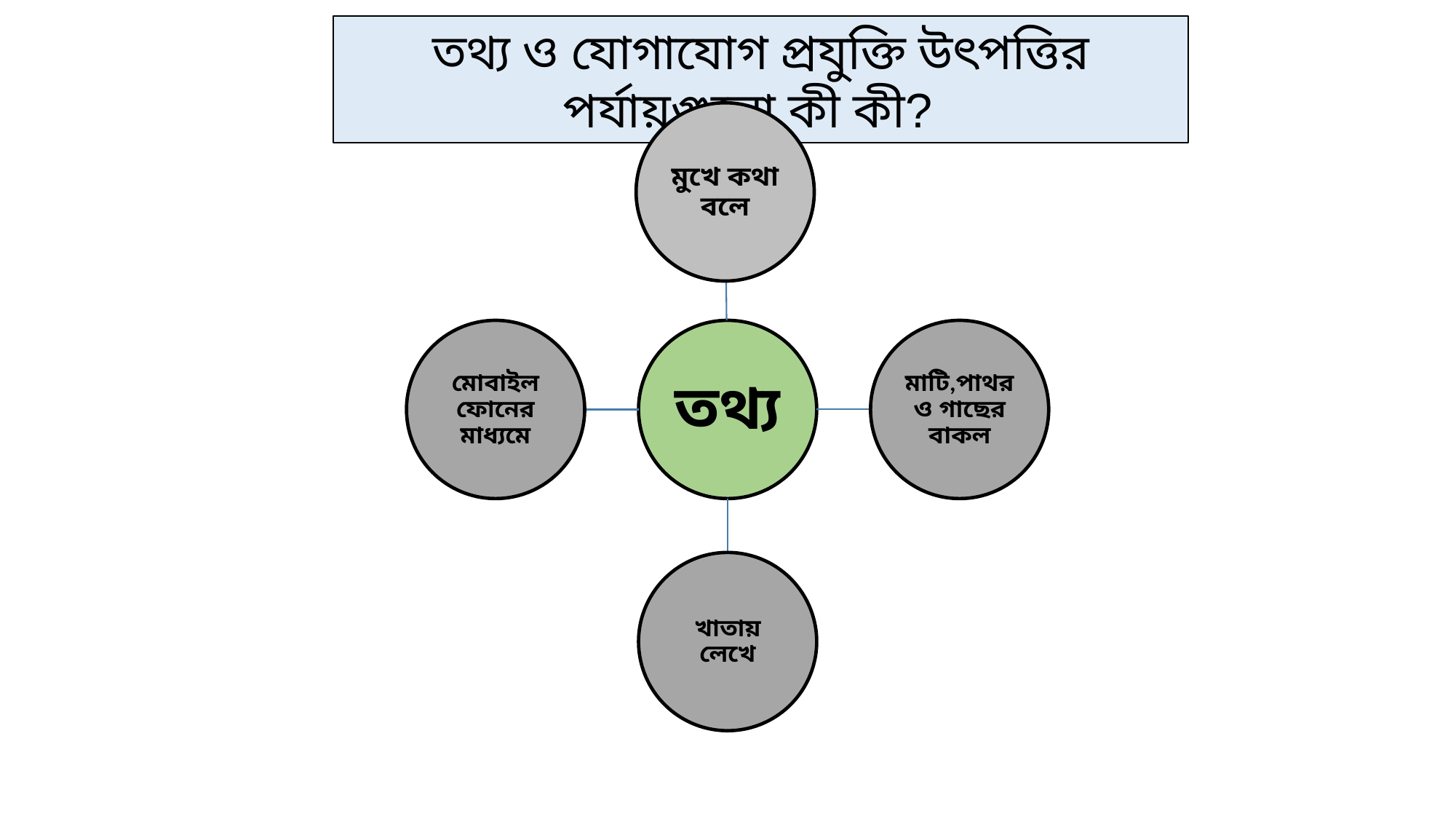

তথ্য ও যোগাযোগ প্রযুক্তি উৎপত্তির পর্যায়গুলো কী কী?
তথ্য

মুখে কথা বলে

মাটি,পাথর ও গাছের বাকল

খাতায় লেখে

মোবাইল ফোনের মাধ্যমে